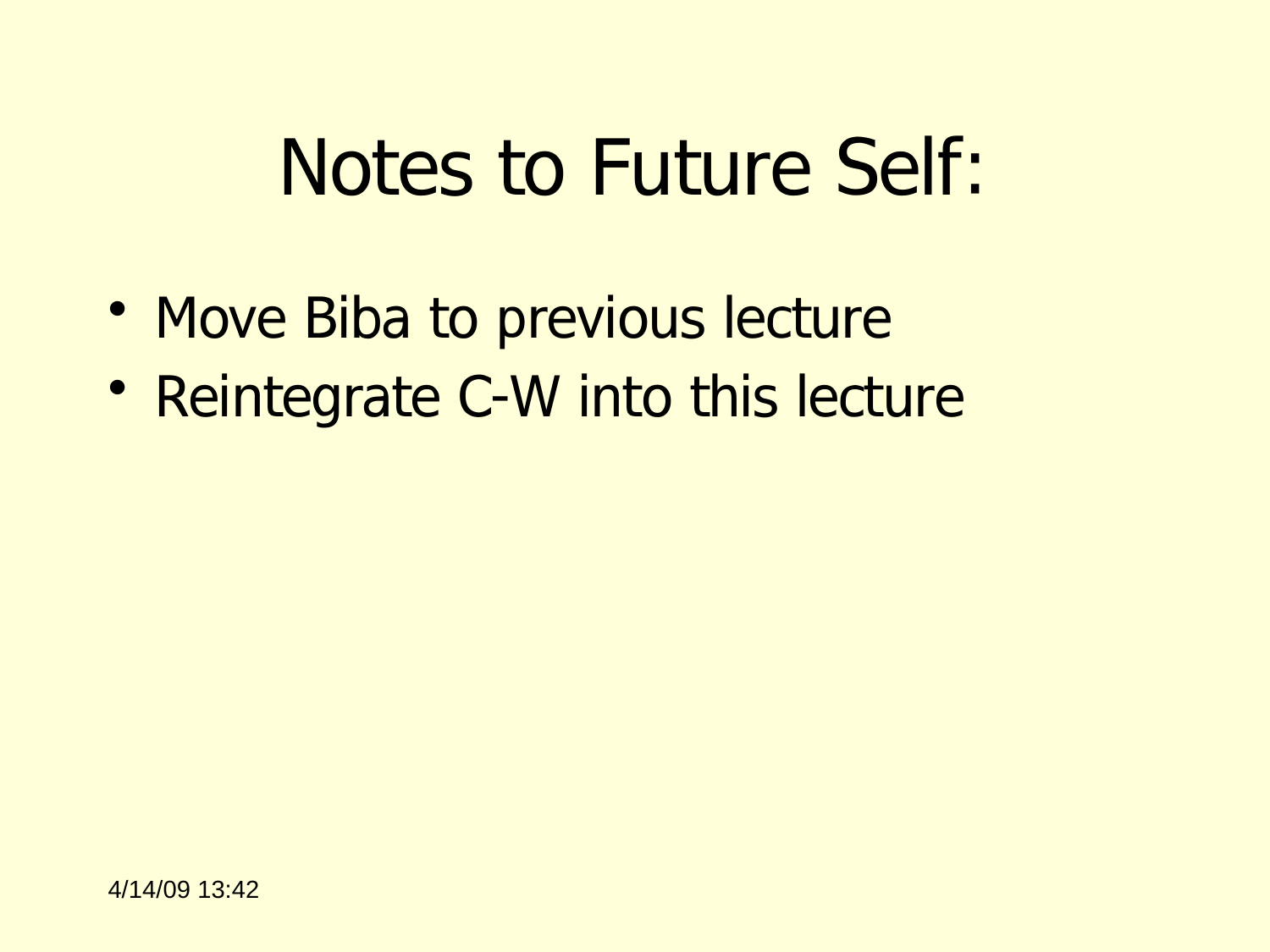

# Notes to Future Self:
Move Biba to previous lecture
Reintegrate C-W into this lecture
4/14/09 13:42